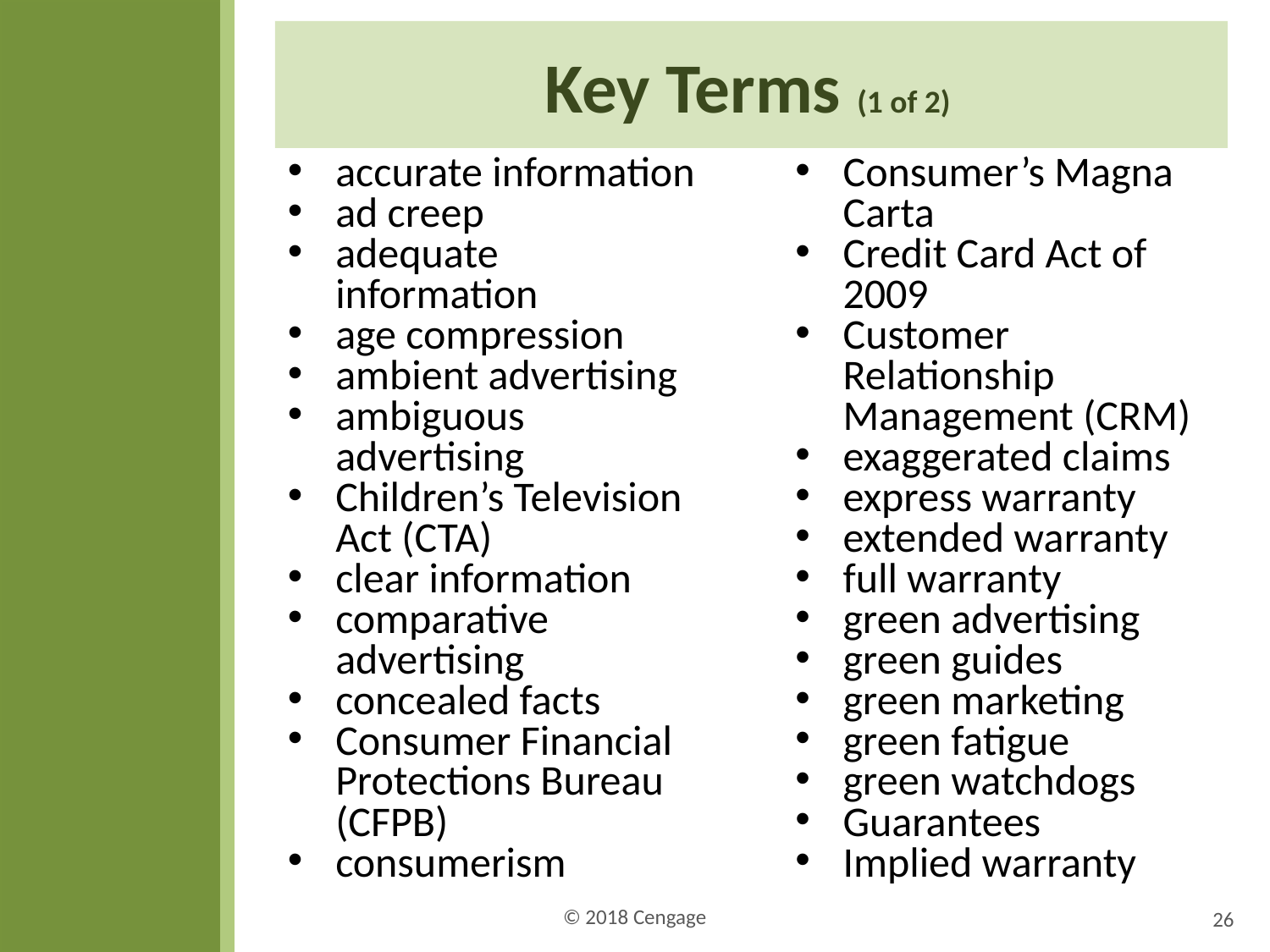

# Key Terms (1 of 2)
accurate information
ad creep
adequate information
age compression
ambient advertising
ambiguous advertising
Children’s Television Act (CTA)
clear information
comparative advertising
concealed facts
Consumer Financial Protections Bureau (CFPB)
consumerism
Consumer’s Magna Carta
Credit Card Act of 2009
Customer Relationship Management (CRM)
exaggerated claims
express warranty
extended warranty
full warranty
green advertising
green guides
green marketing
green fatigue
green watchdogs
Guarantees
Implied warranty